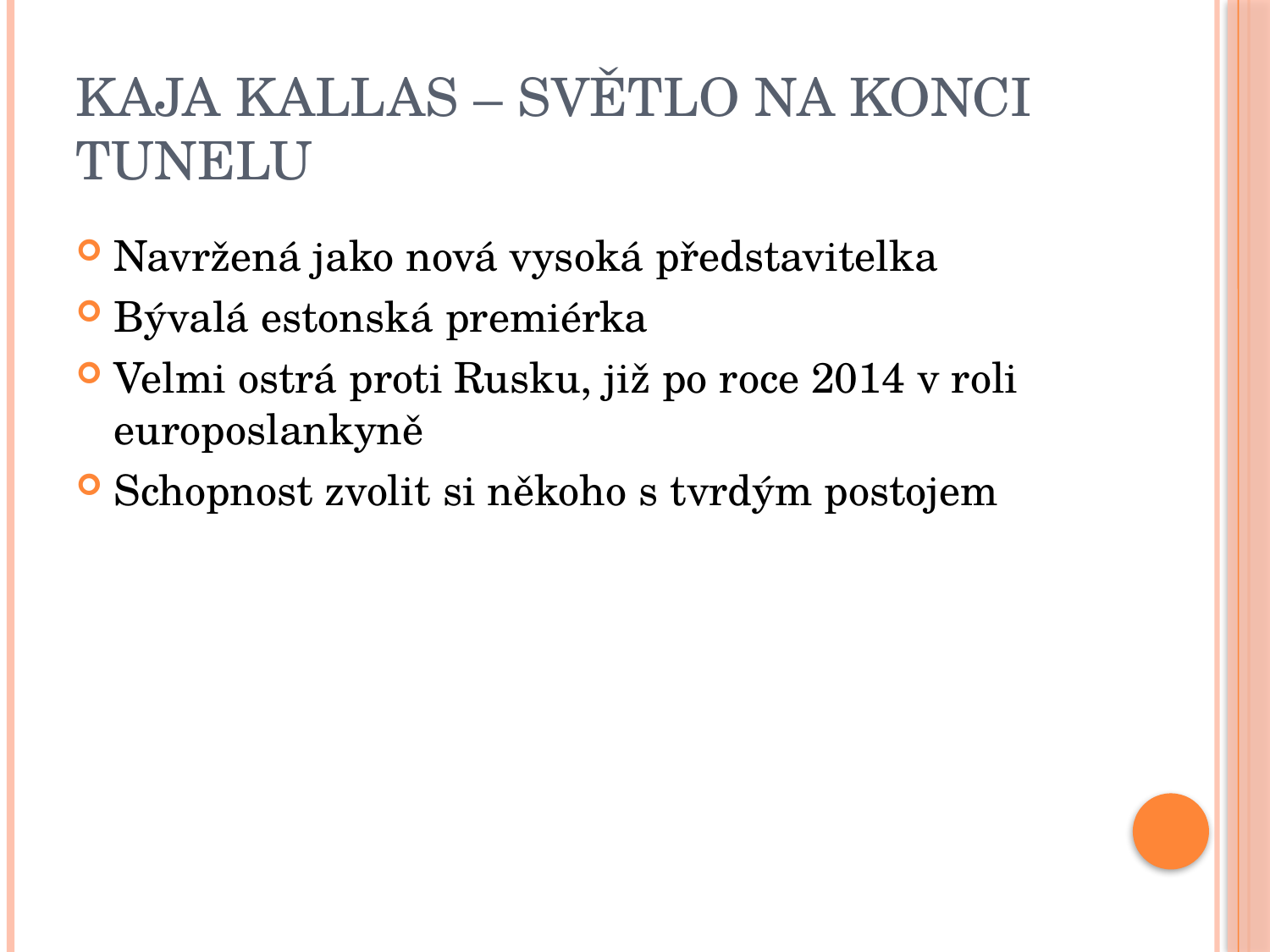

# Kaja Kallas – Světlo na konci tunelu
Navržená jako nová vysoká představitelka
Bývalá estonská premiérka
Velmi ostrá proti Rusku, již po roce 2014 v roli europoslankyně
Schopnost zvolit si někoho s tvrdým postojem